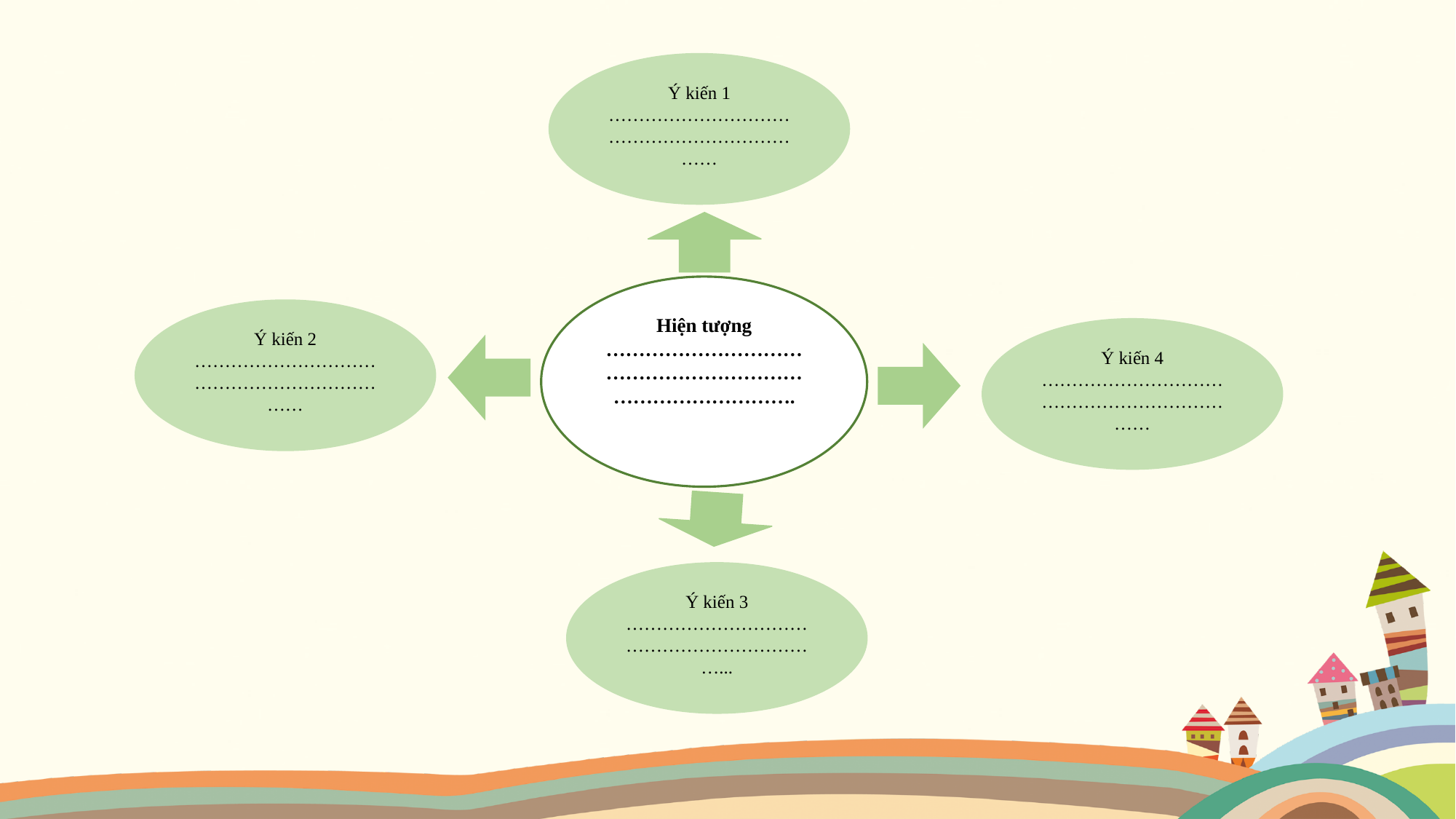

Ý kiến 1
…………………………………………………………

Hiện tượng
…………………………………………………………………………….
Ý kiến 2
…………………………………………………………
Ý kiến 4
…………………………………………………………

Ý kiến 3
………………………………………………………...